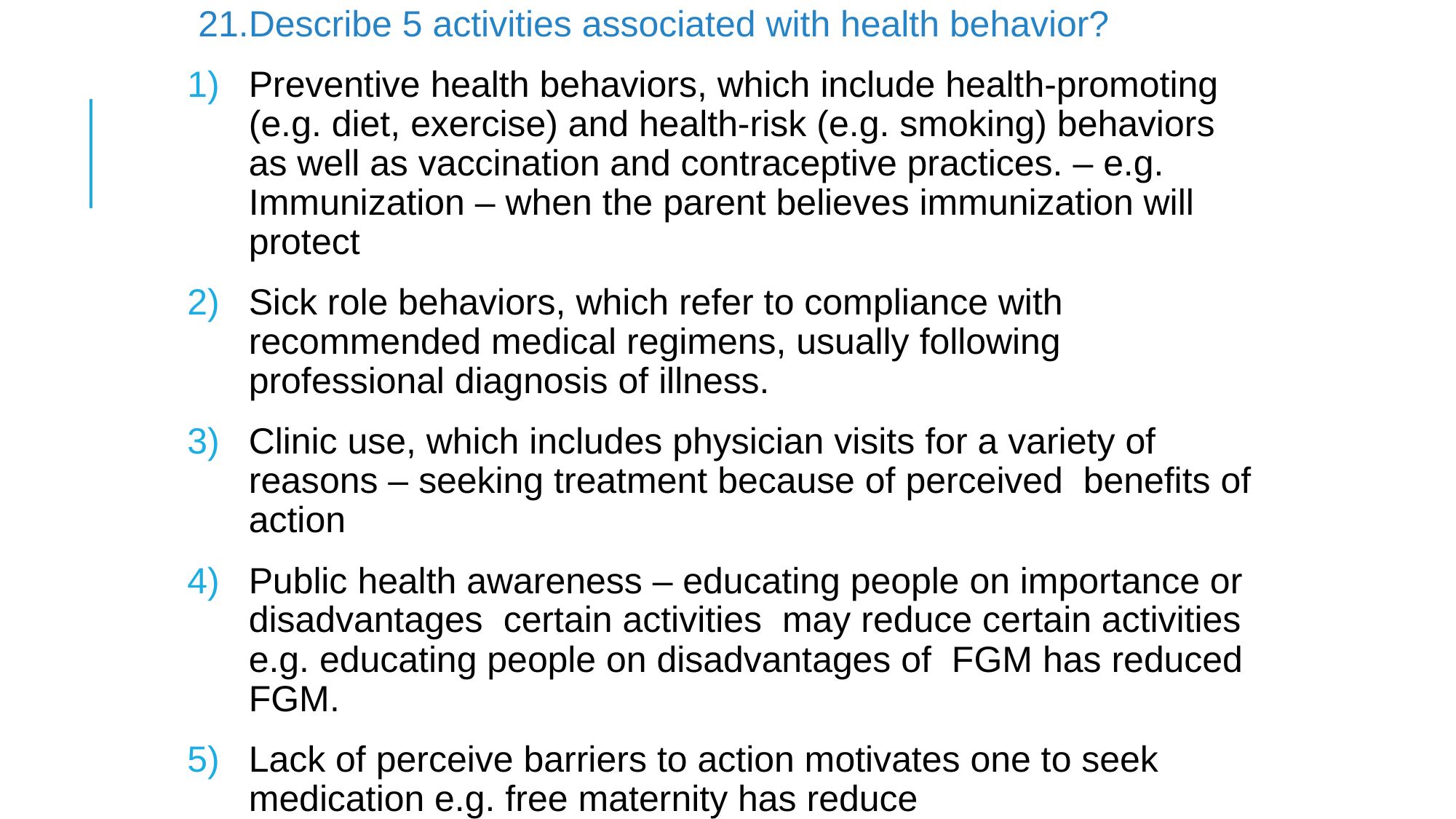

21.Describe 5 activities associated with health behavior?
Preventive health behaviors, which include health-promoting (e.g. diet, exercise) and health-risk (e.g. smoking) behaviors as well as vaccination and contraceptive practices. – e.g. Immunization – when the parent believes immunization will protect
Sick role behaviors, which refer to compliance with recommended medical regimens, usually following professional diagnosis of illness.
Clinic use, which includes physician visits for a variety of reasons – seeking treatment because of perceived  benefits of action
Public health awareness – educating people on importance or disadvantages  certain activities  may reduce certain activities e.g. educating people on disadvantages of  FGM has reduced  FGM.
Lack of perceive barriers to action motivates one to seek  medication e.g. free maternity has reduce